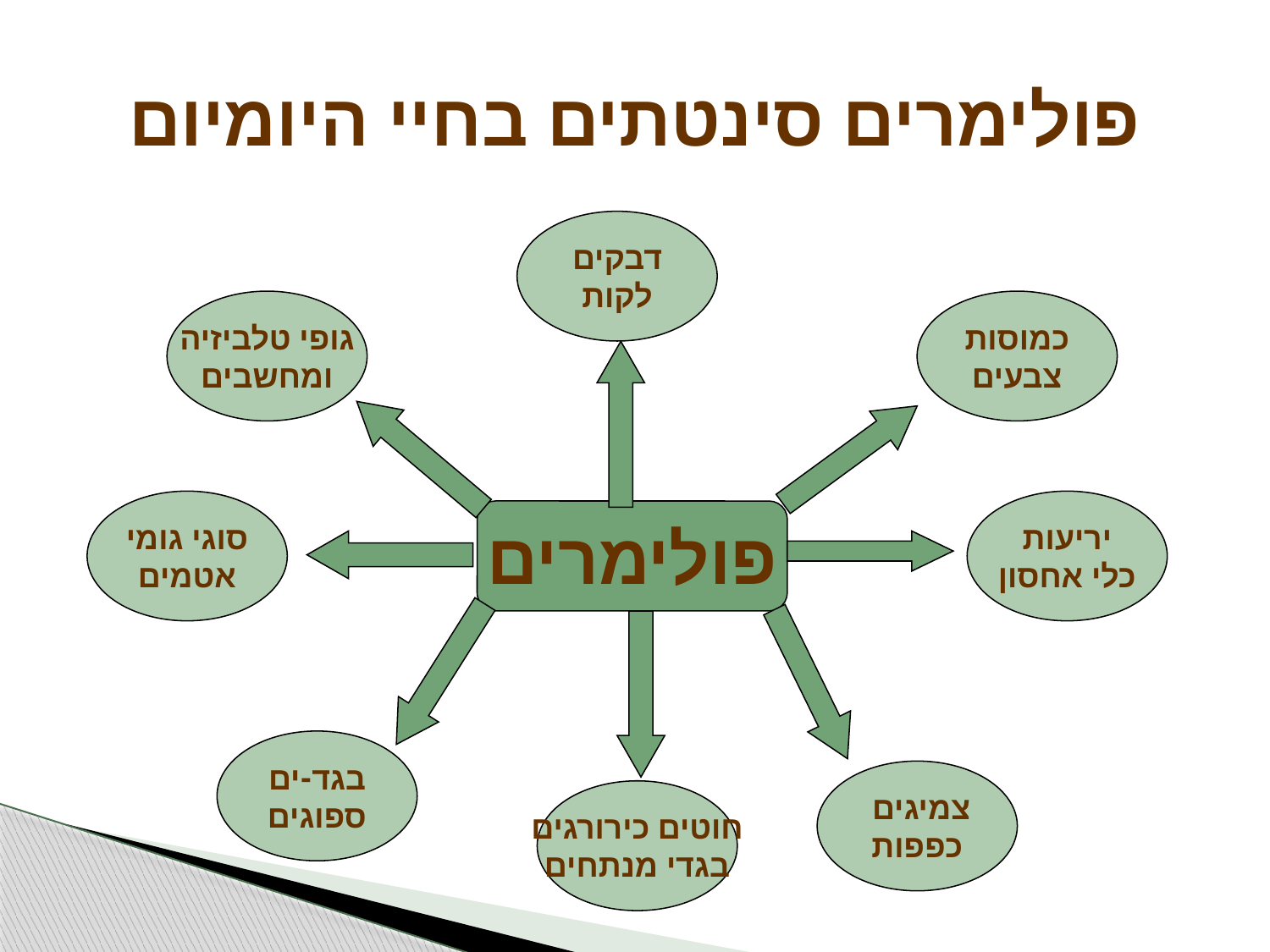

# פולימרים סינטתים בחיי היומיום
דבקים
לקות
גופי טלביזיה
ומחשבים
כמוסות
צבעים

סוגי גומי
אטמים
יריעות
כלי אחסון
פולימרים

בגד-ים
ספוגים
צמיגים
כפפות
חוטים כירורגים
בגדי מנתחים